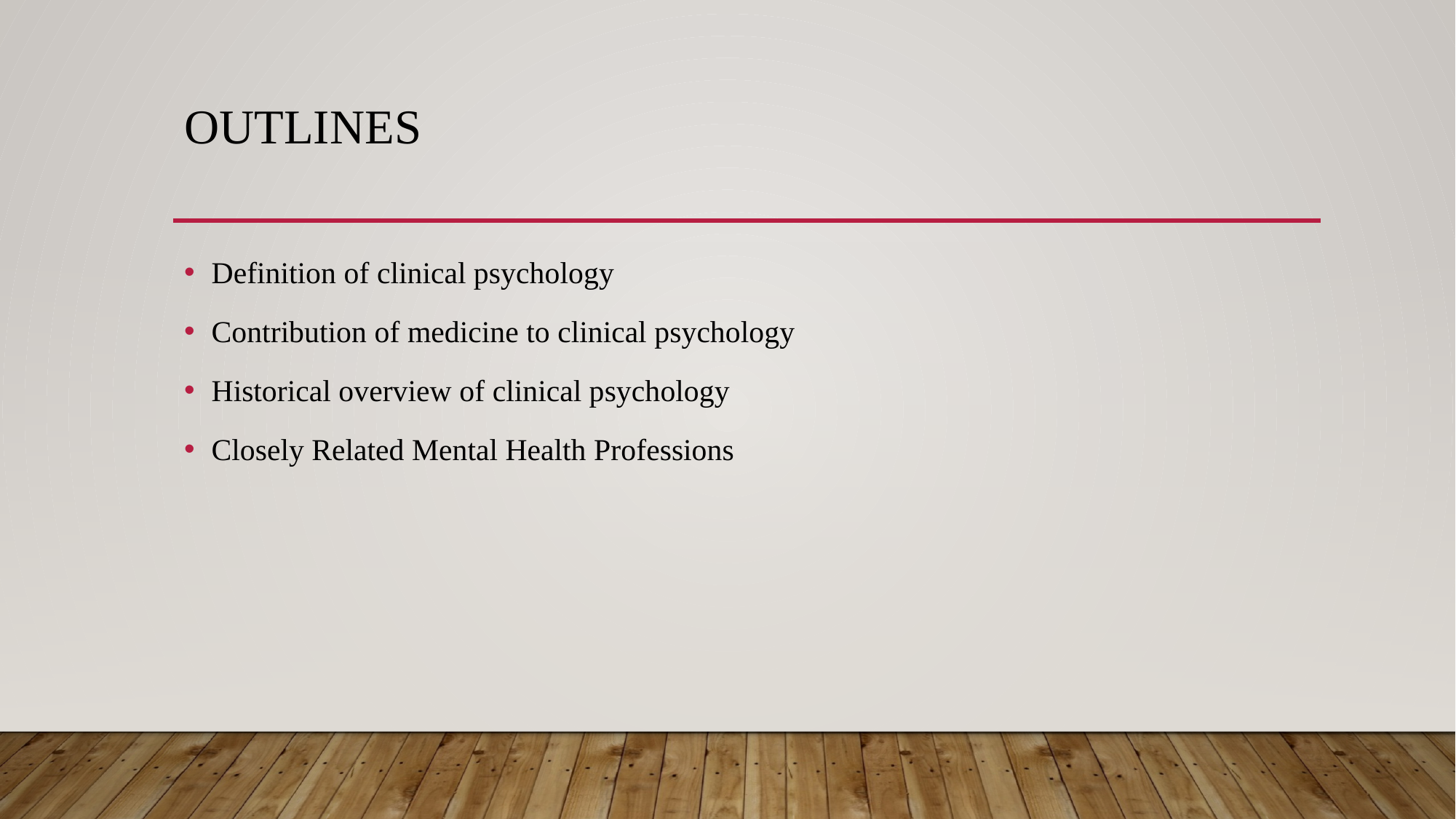

# Outlines
Definition of clinical psychology
Contribution of medicine to clinical psychology
Historical overview of clinical psychology
Closely Related Mental Health Professions